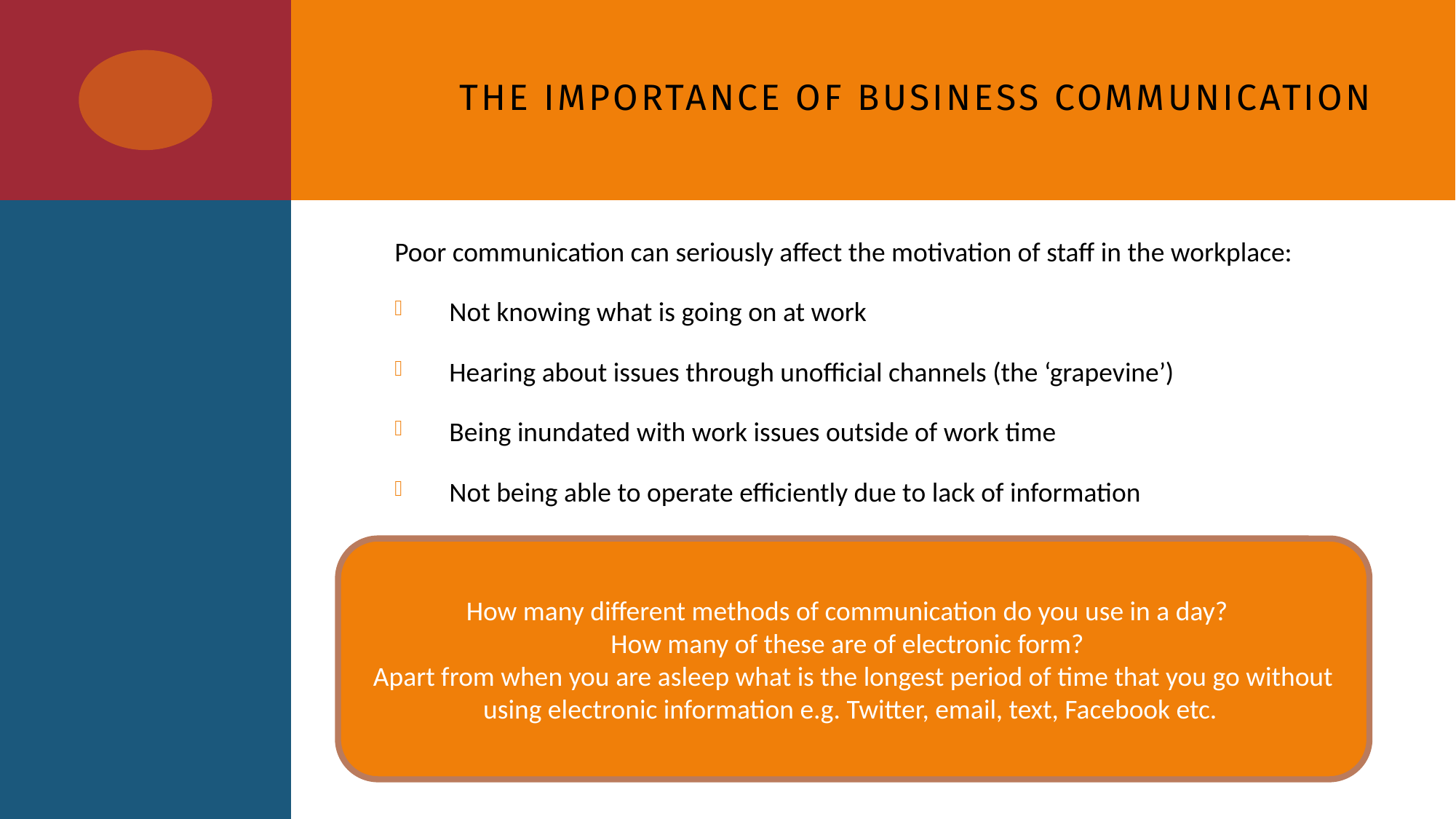

# The importance of business communication
Poor communication can seriously affect the motivation of staff in the workplace:
Not knowing what is going on at work
Hearing about issues through unofficial channels (the ‘grapevine’)
Being inundated with work issues outside of work time
Not being able to operate efficiently due to lack of information

How many different methods of communication do you use in a day?
How many of these are of electronic form?
Apart from when you are asleep what is the longest period of time that you go without using electronic information e.g. Twitter, email, text, Facebook etc.